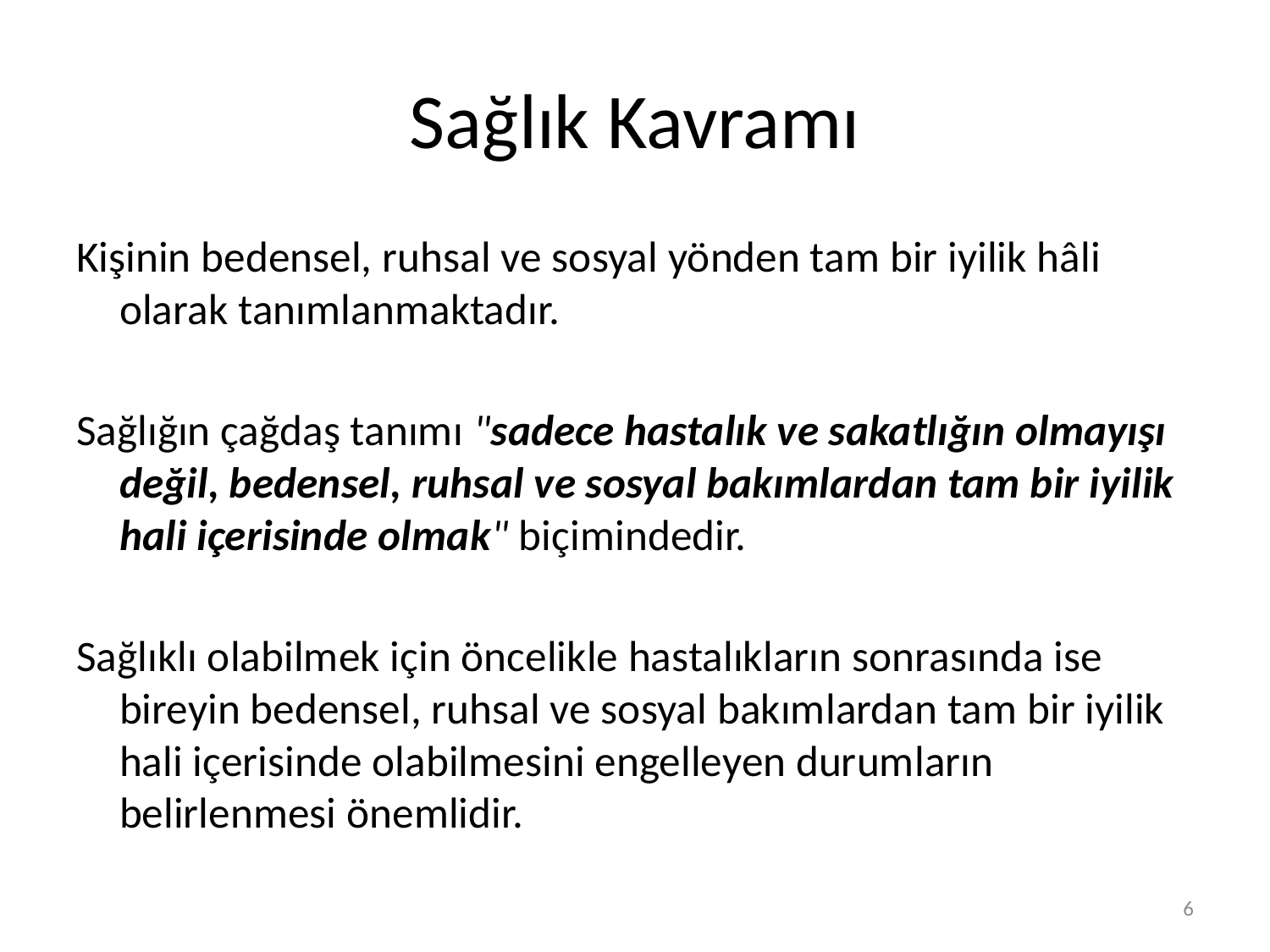

# Sağlık Kavramı
Kişinin bedensel, ruhsal ve sosyal yönden tam bir iyilik hâli olarak tanımlanmaktadır.

Sağlığın çağdaş tanımı "sadece hastalık ve sakatlığın olmayışı değil, bedensel, ruhsal ve sosyal bakımlardan tam bir iyilik hali içerisinde olmak" biçimindedir.

Sağlıklı olabilmek için öncelikle hastalıkların sonrasında ise bireyin bedensel, ruhsal ve sosyal bakımlardan tam bir iyilik hali içerisinde olabilmesini engelleyen durumların belirlenmesi önemlidir.

6